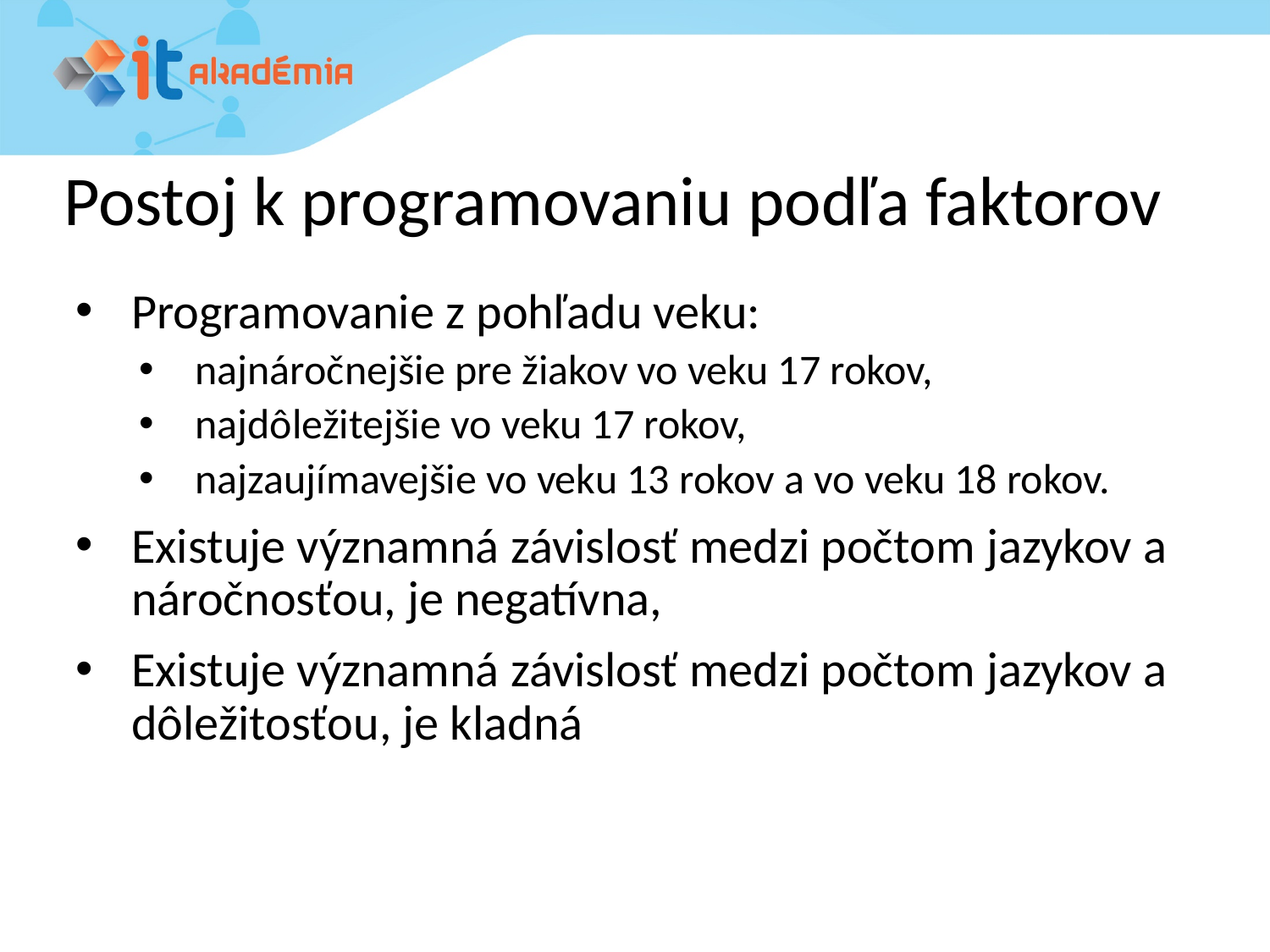

# Postoj k programovaniu podľa faktorov
Programovanie z pohľadu veku:
najnáročnejšie pre žiakov vo veku 17 rokov,
najdôležitejšie vo veku 17 rokov,
najzaujímavejšie vo veku 13 rokov a vo veku 18 rokov.
Existuje významná závislosť medzi počtom jazykov a náročnosťou, je negatívna,
Existuje významná závislosť medzi počtom jazykov a dôležitosťou, je kladná